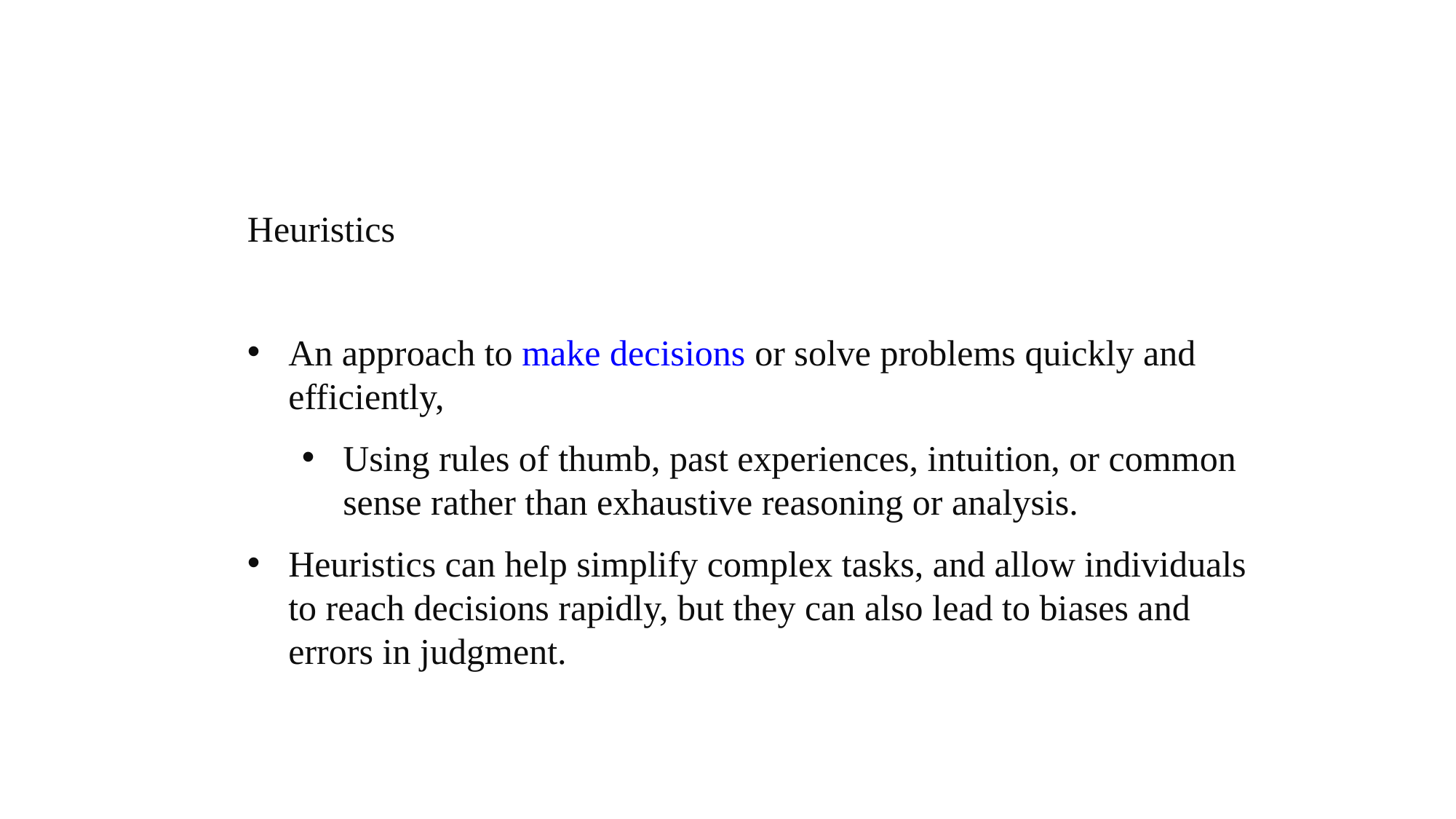

Heuristics

An approach to make decisions or solve problems quickly and efficiently,
Using rules of thumb, past experiences, intuition, or common sense rather than exhaustive reasoning or analysis.
Heuristics can help simplify complex tasks, and allow individuals to reach decisions rapidly, but they can also lead to biases and errors in judgment.